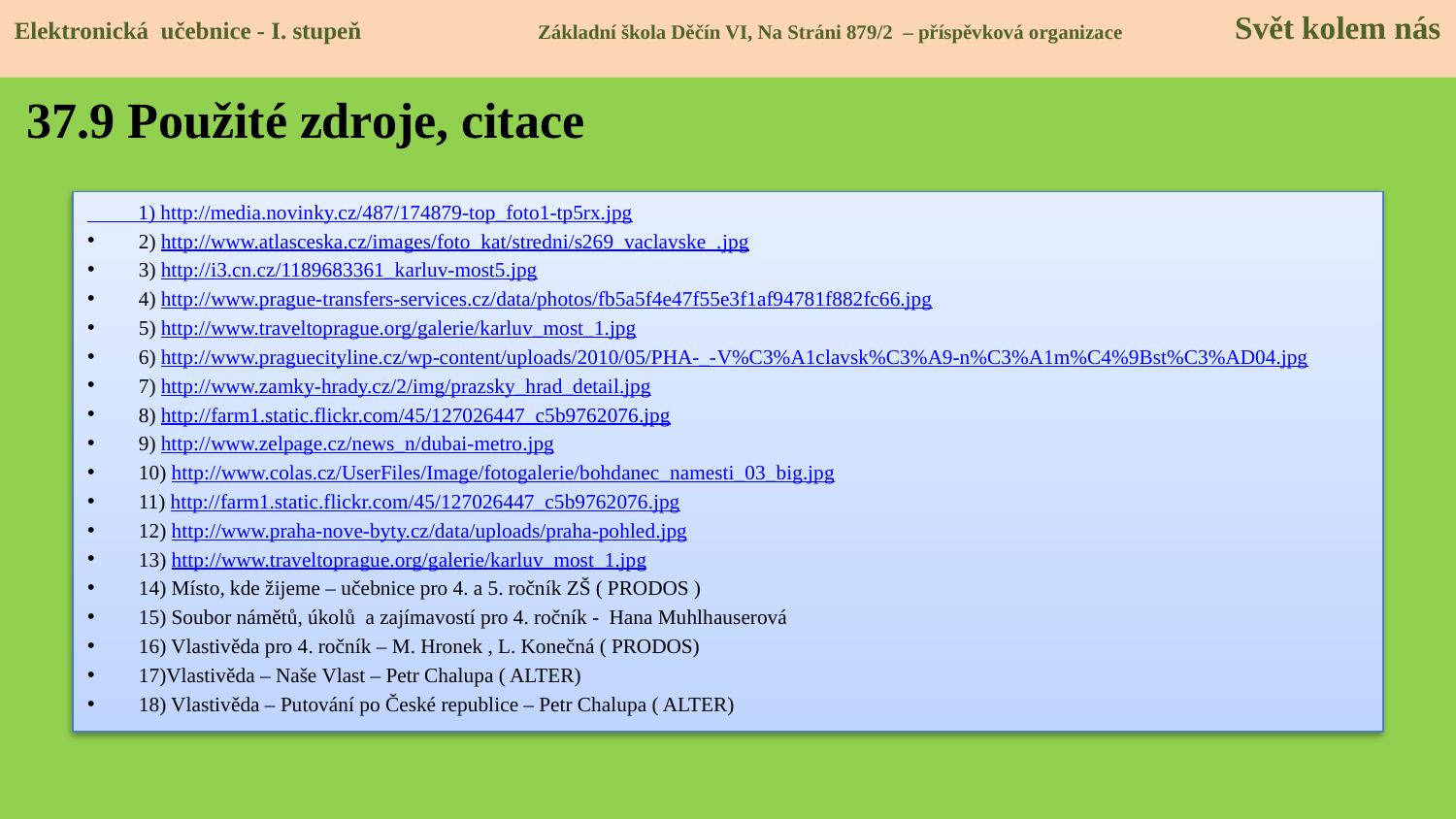

Elektronická  učebnice - I. stupeň                             Základní škola Děčín VI, Na Stráni 879/2  – příspěvková organizace                      Svět kolem nás

 37.9 Použité zdroje, citace
          1) http://media.novinky.cz/487/174879-top_foto1-tp5rx.jpg
2) http://www.atlasceska.cz/images/foto_kat/stredni/s269_vaclavske_.jpg
3) http://i3.cn.cz/1189683361_karluv-most5.jpg
4) http://www.prague-transfers-services.cz/data/photos/fb5a5f4e47f55e3f1af94781f882fc66.jpg
5) http://www.traveltoprague.org/galerie/karluv_most_1.jpg
6) http://www.praguecityline.cz/wp-content/uploads/2010/05/PHA-_-V%C3%A1clavsk%C3%A9-n%C3%A1m%C4%9Bst%C3%AD04.jpg
7) http://www.zamky-hrady.cz/2/img/prazsky_hrad_detail.jpg
8) http://farm1.static.flickr.com/45/127026447_c5b9762076.jpg
9) http://www.zelpage.cz/news_n/dubai-metro.jpg
10) http://www.colas.cz/UserFiles/Image/fotogalerie/bohdanec_namesti_03_big.jpg
11) http://farm1.static.flickr.com/45/127026447_c5b9762076.jpg
12) http://www.praha-nove-byty.cz/data/uploads/praha-pohled.jpg
13) http://www.traveltoprague.org/galerie/karluv_most_1.jpg
14) Místo, kde žijeme – učebnice pro 4. a 5. ročník ZŠ ( PRODOS )
15) Soubor námětů, úkolů  a zajímavostí pro 4. ročník -  Hana Muhlhauserová
16) Vlastivěda pro 4. ročník – M. Hronek , L. Konečná ( PRODOS)
17)Vlastivěda – Naše Vlast – Petr Chalupa ( ALTER)
18) Vlastivěda – Putování po České republice – Petr Chalupa ( ALTER)